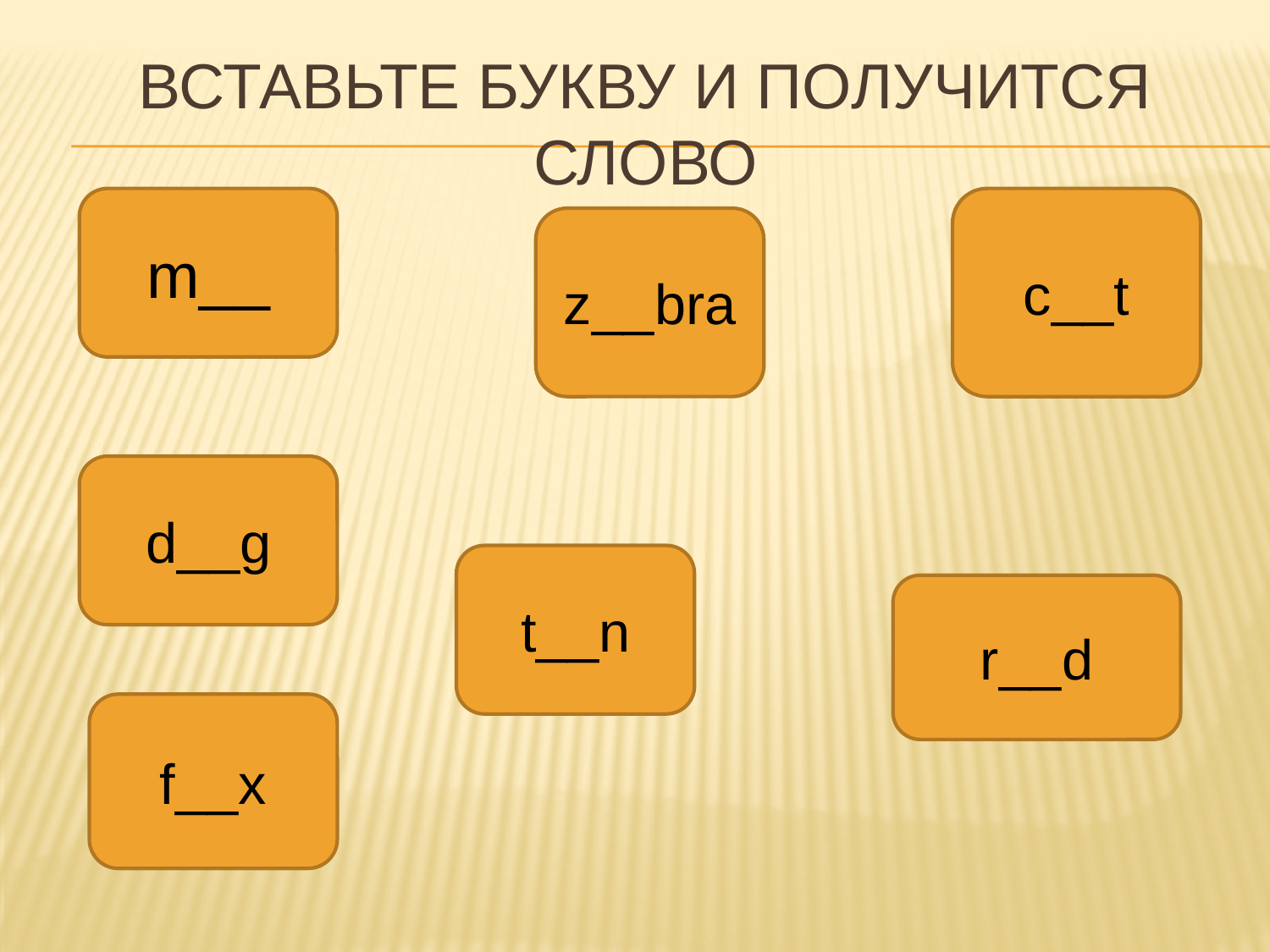

# Вставьте букву и получится слово

m__
c__t
z__bra
d__g
t__n
r__d
f__x